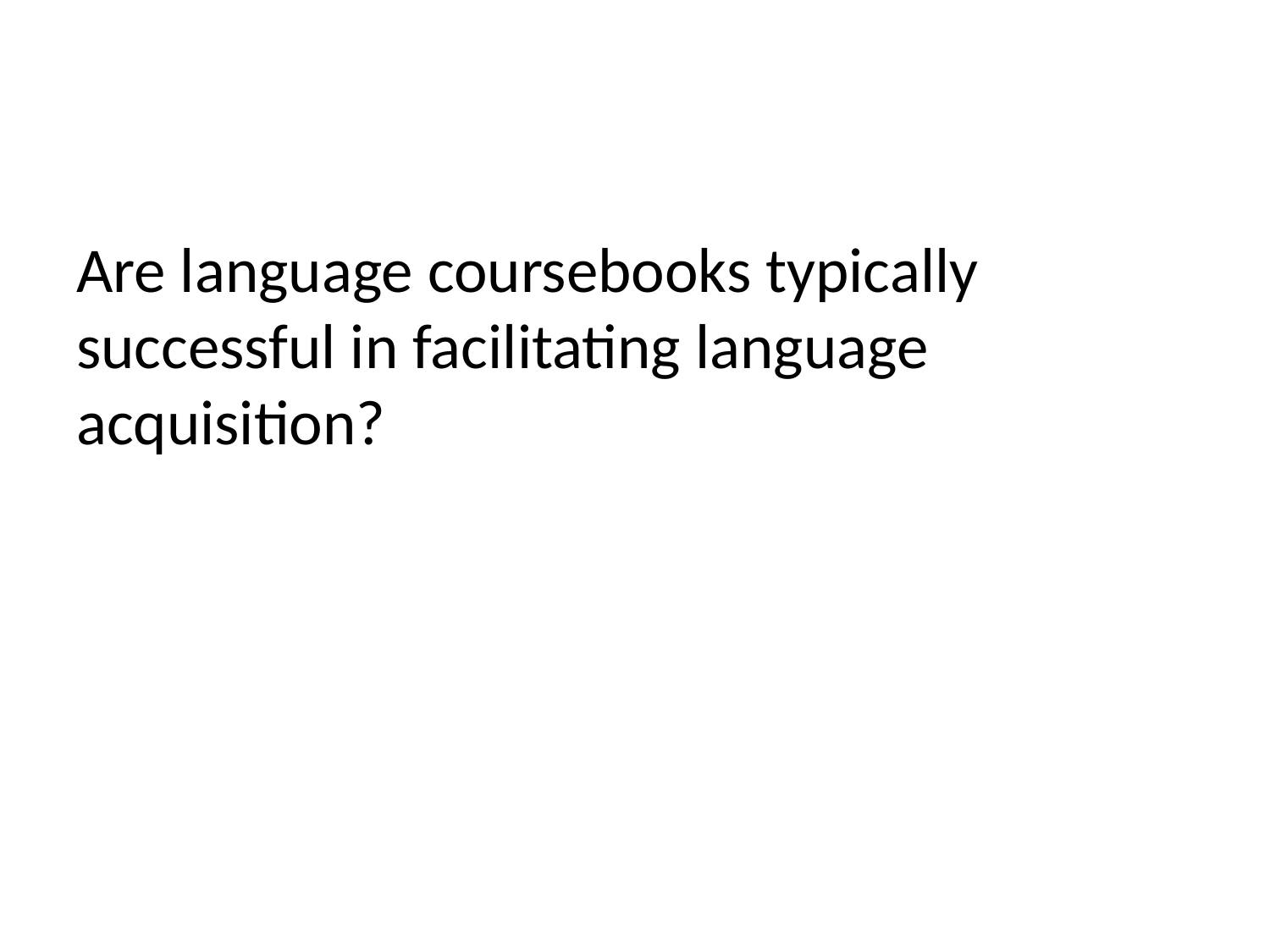

#
Are language coursebooks typically successful in facilitating language acquisition?